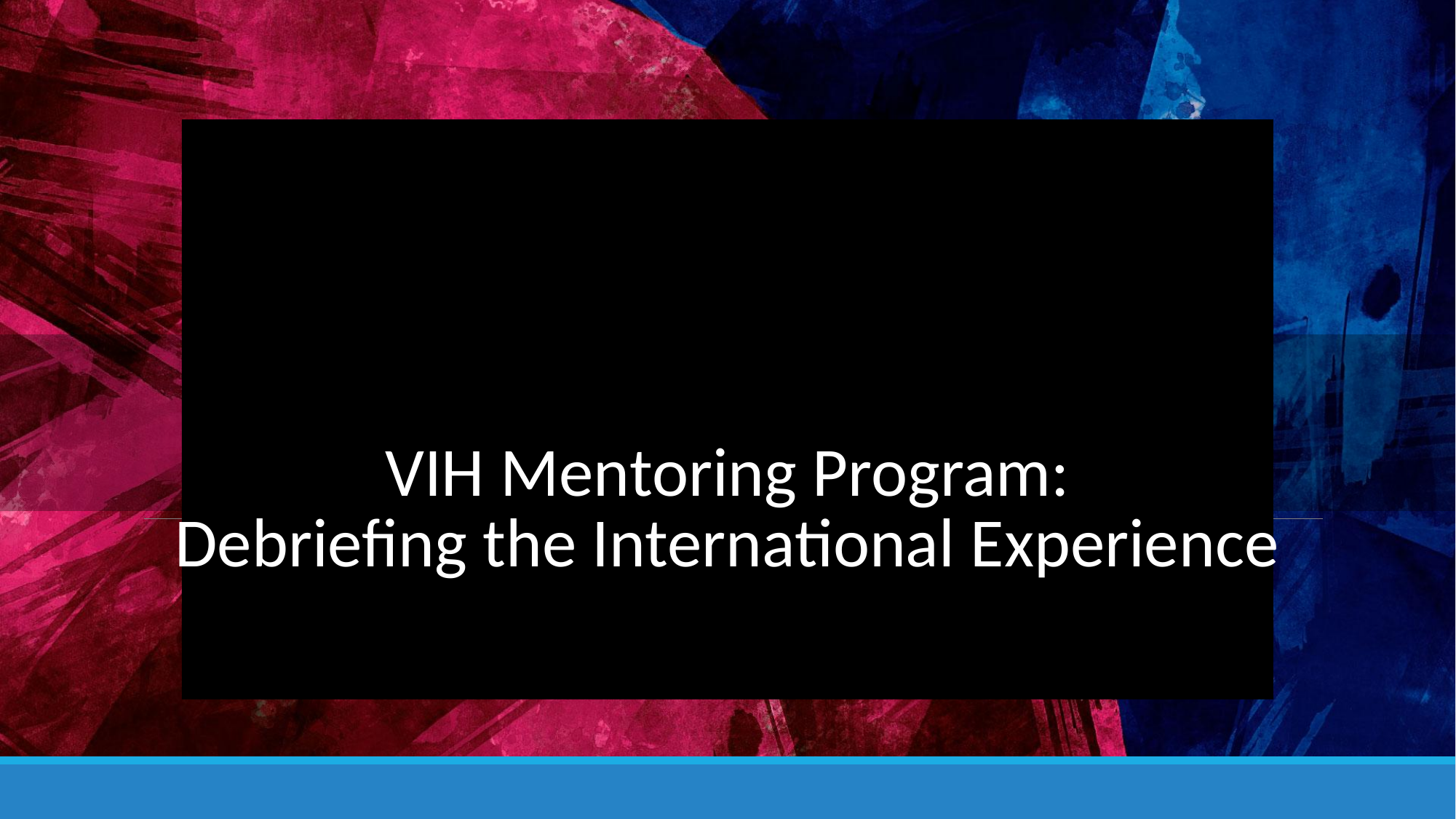

# VIH Mentoring Program: Debriefing the International Experience